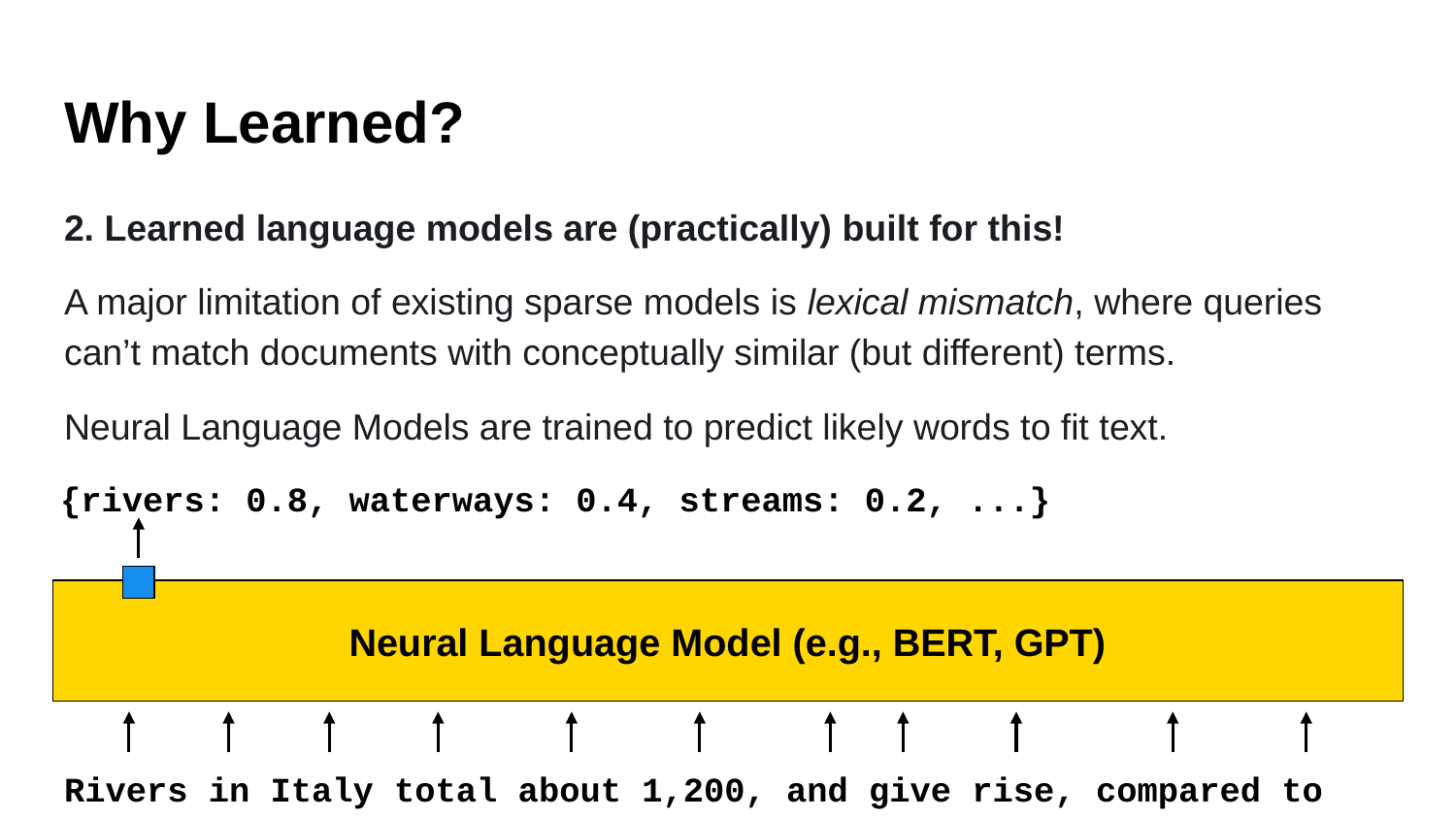

# Why Learned?
2. Learned language models are (practically) built for this!
A major limitation of existing sparse models is lexical mismatch, where queries can’t match documents with conceptually similar (but different) terms.
Neural Language Models are trained to predict likely words to fit text.
{rivers: 0.8, waterways: 0.4, streams: 0.2, ...}

Neural Language Model (e.g., BERT, GPT)
Rivers in Italy total about 1,200, and give rise, compared to